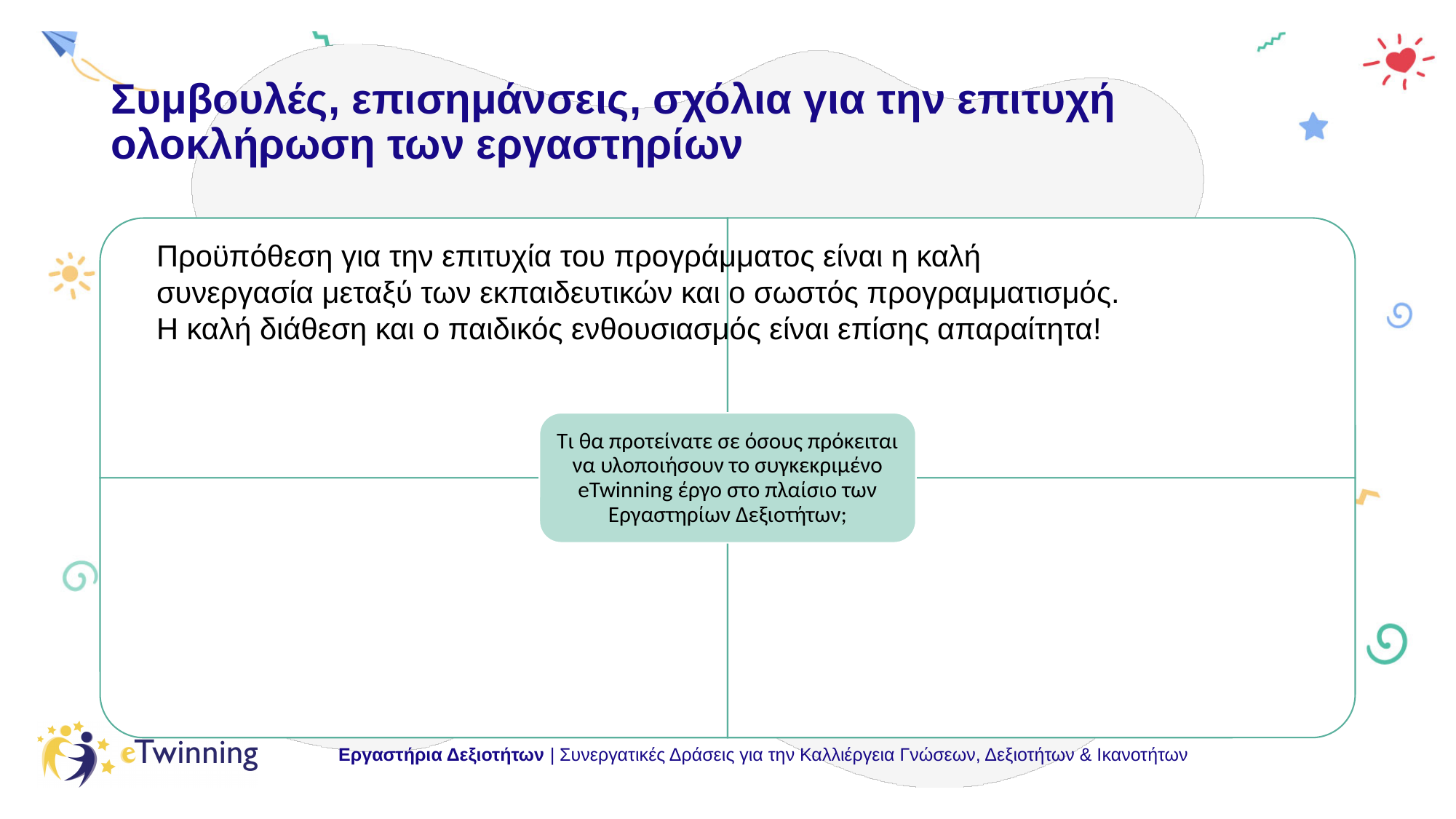

# Συμβουλές, επισημάνσεις, σχόλια για την επιτυχή ολοκλήρωση των εργαστηρίων

Τι θα προτείνατε σε όσους πρόκειται να υλοποιήσουν το συγκεκριμένο eTwinning έργο στο πλαίσιο των Εργαστηρίων Δεξιοτήτων;

Προϋπόθεση για την επιτυχία του προγράμματος είναι η καλή συνεργασία μεταξύ των εκπαιδευτικών και ο σωστός προγραμματισμός. Η καλή διάθεση και ο παιδικός ενθουσιασμός είναι επίσης απαραίτητα!